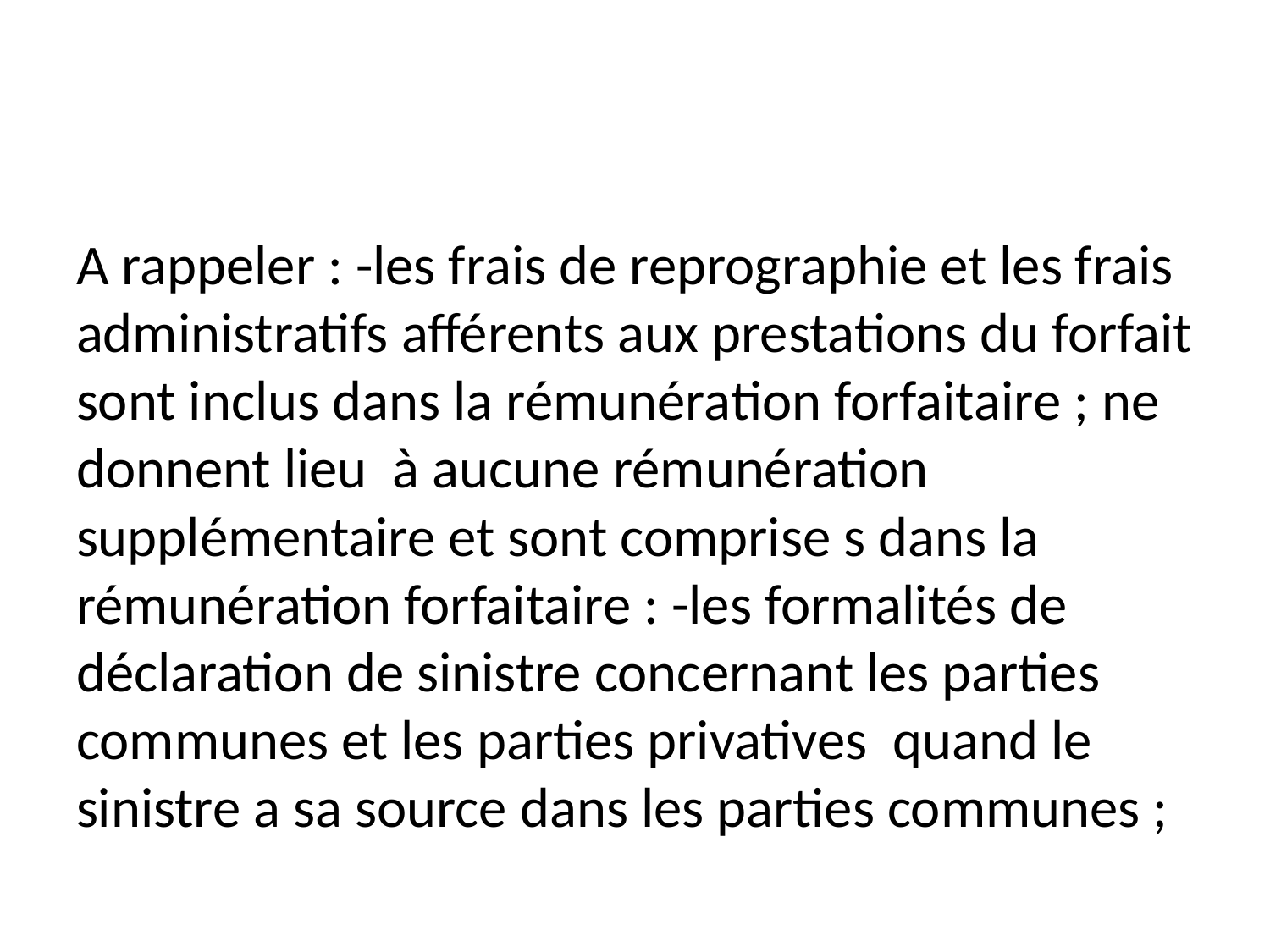

#
A rappeler : -les frais de reprographie et les frais administratifs afférents aux prestations du forfait sont inclus dans la rémunération forfaitaire ; ne donnent lieu  à aucune rémunération supplémentaire et sont comprise s dans la rémunération forfaitaire : -les formalités de déclaration de sinistre concernant les parties communes et les parties privatives  quand le sinistre a sa source dans les parties communes ;